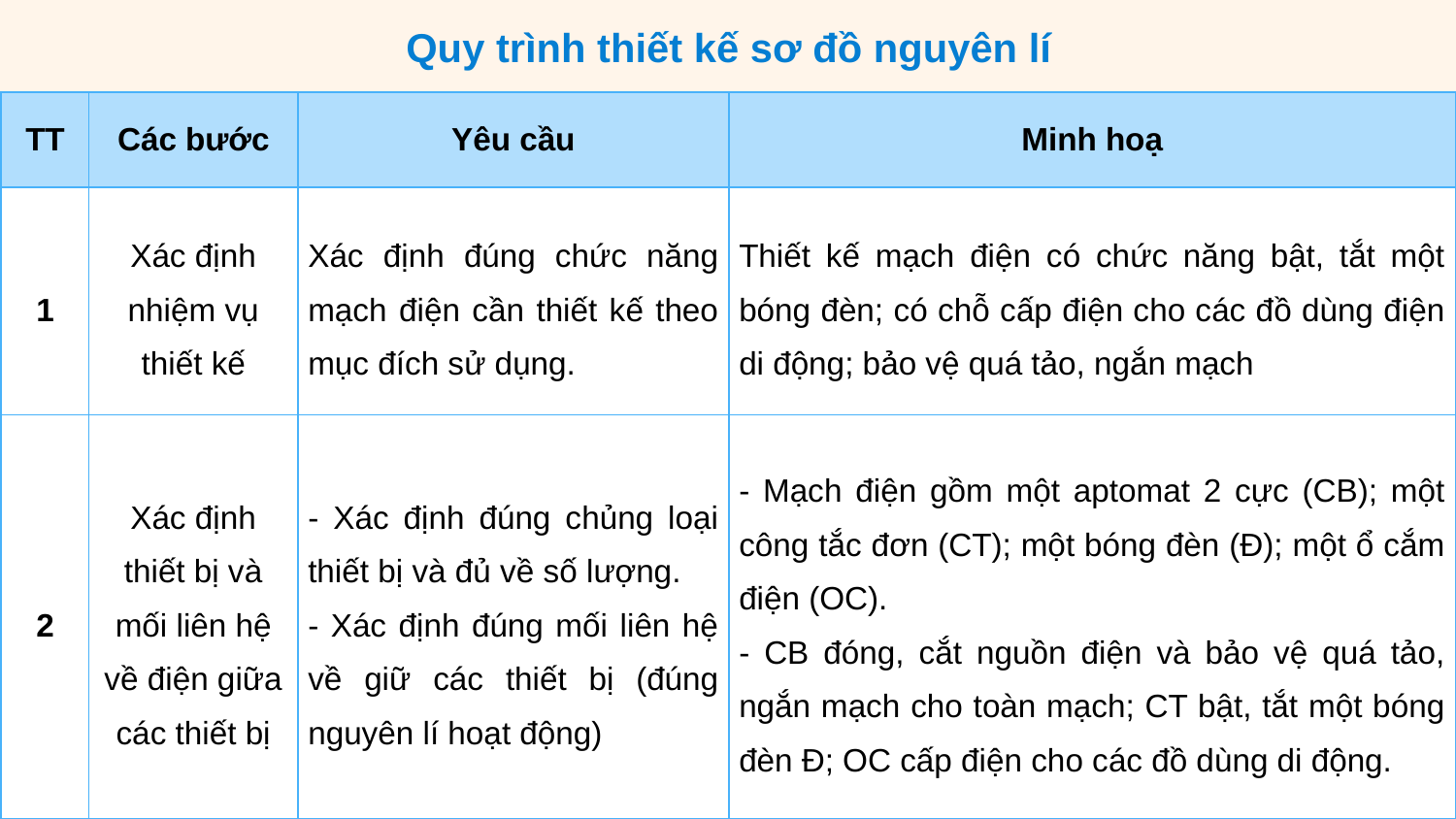

# Quy trình thiết kế sơ đồ nguyên lí
| TT | Các bước | Yêu cầu | Minh hoạ |
| --- | --- | --- | --- |
| 1 | Xác định nhiệm vụ thiết kế | Xác định đúng chức năng mạch điện cần thiết kế theo mục đích sử dụng. | Thiết kế mạch điện có chức năng bật, tắt một bóng đèn; có chỗ cấp điện cho các đồ dùng điện di động; bảo vệ quá tảo, ngắn mạch |
| 2 | Xác định thiết bị và mối liên hệ về điện giữa các thiết bị | - Xác định đúng chủng loại thiết bị và đủ về số lượng. - Xác định đúng mối liên hệ về giữ các thiết bị (đúng nguyên lí hoạt động) | - Mạch điện gồm một aptomat 2 cực (CB); một công tắc đơn (CT); một bóng đèn (Đ); một ổ cắm điện (OC). - CB đóng, cắt nguồn điện và bảo vệ quá tảo, ngắn mạch cho toàn mạch; CT bật, tắt một bóng đèn Đ; OC cấp điện cho các đồ dùng di động. |